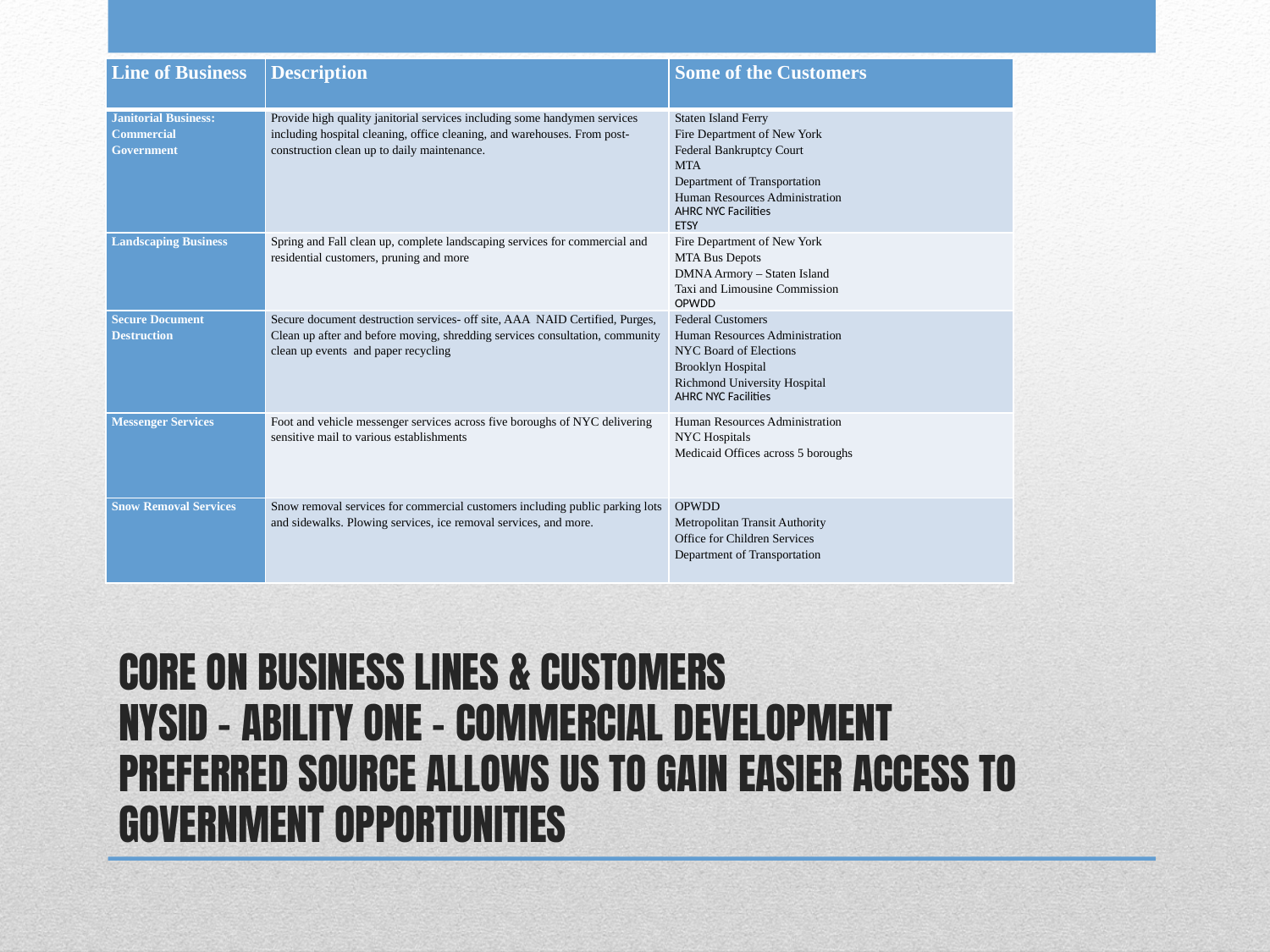

| Line of Business | Description | Some of the Customers |
| --- | --- | --- |
| Janitorial Business: Commercial Government | Provide high quality janitorial services including some handymen services including hospital cleaning, office cleaning, and warehouses. From post-construction clean up to daily maintenance. | Staten Island Ferry Fire Department of New York Federal Bankruptcy Court MTA Department of Transportation Human Resources Administration AHRC NYC Facilities ETSY |
| Landscaping Business | Spring and Fall clean up, complete landscaping services for commercial and residential customers, pruning and more | Fire Department of New York MTA Bus Depots DMNA Armory – Staten Island Taxi and Limousine Commission OPWDD |
| Secure Document Destruction | Secure document destruction services- off site, AAA NAID Certified, Purges, Clean up after and before moving, shredding services consultation, community clean up events and paper recycling | Federal Customers Human Resources Administration NYC Board of Elections Brooklyn Hospital Richmond University Hospital AHRC NYC Facilities |
| Messenger Services | Foot and vehicle messenger services across five boroughs of NYC delivering sensitive mail to various establishments | Human Resources Administration NYC Hospitals Medicaid Offices across 5 boroughs |
| Snow Removal Services | Snow removal services for commercial customers including public parking lots and sidewalks. Plowing services, ice removal services, and more. | OPWDD Metropolitan Transit Authority Office for Children Services Department of Transportation |
# CORE ON BUSINESS LINES & CUSTOMERS NYSID – ABILITY ONE – COMMERCIAL DEVELOPMENT PREFERRED SOURCE ALLOWS US TO GAIN EASIER ACCESS TO GOVERNMENT OPPORTUNITIES